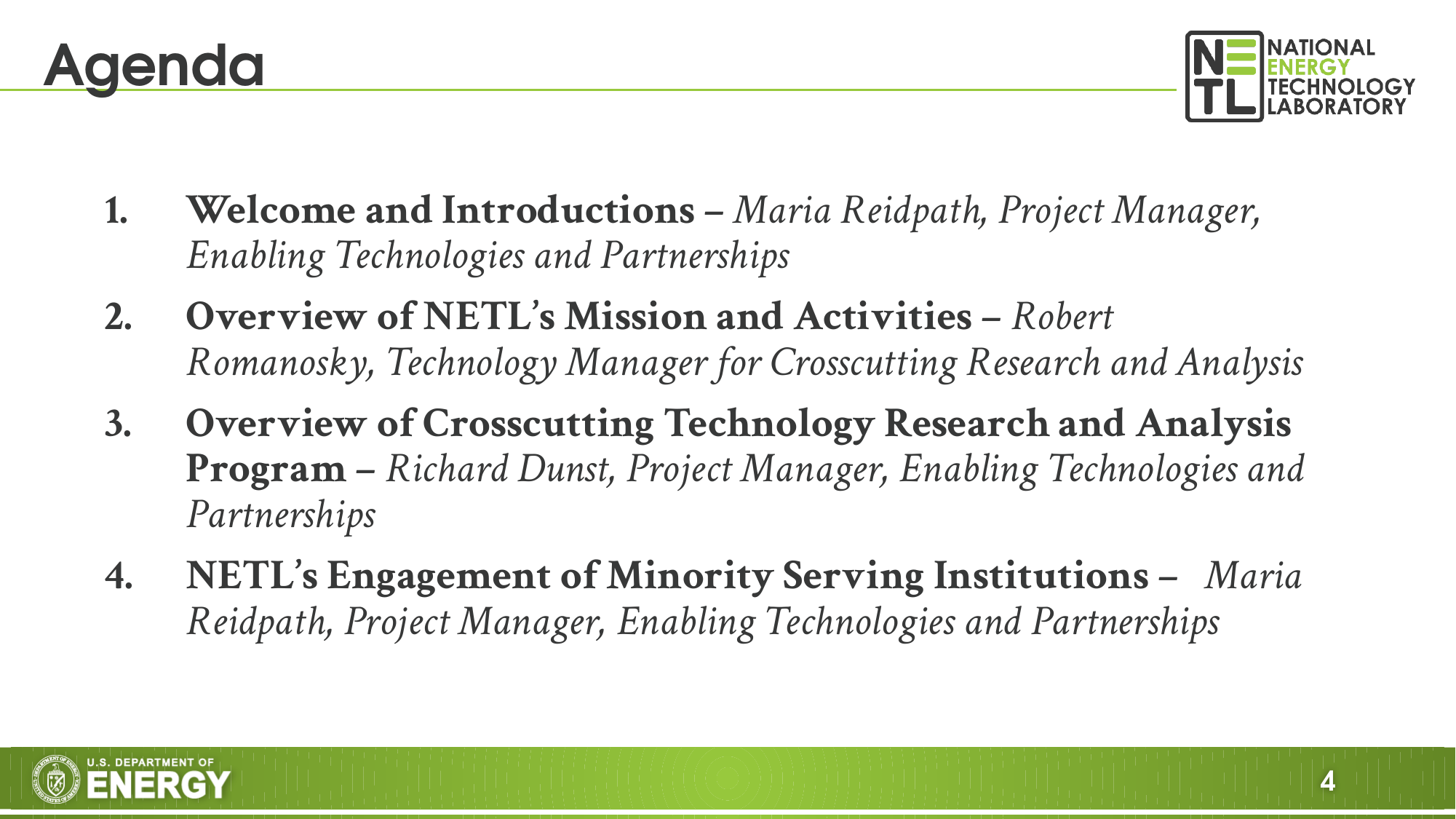

# Agenda

Welcome and Introductions – Maria Reidpath, Project Manager, Enabling Technologies and Partnerships
Overview of NETL’s Mission and Activities – Robert Romanosky, Technology Manager for Crosscutting Research and Analysis
Overview of Crosscutting Technology Research and Analysis Program – Richard Dunst, Project Manager, Enabling Technologies and Partnerships
NETL’s Engagement of Minority Serving Institutions –   Maria Reidpath, Project Manager, Enabling Technologies and Partnerships